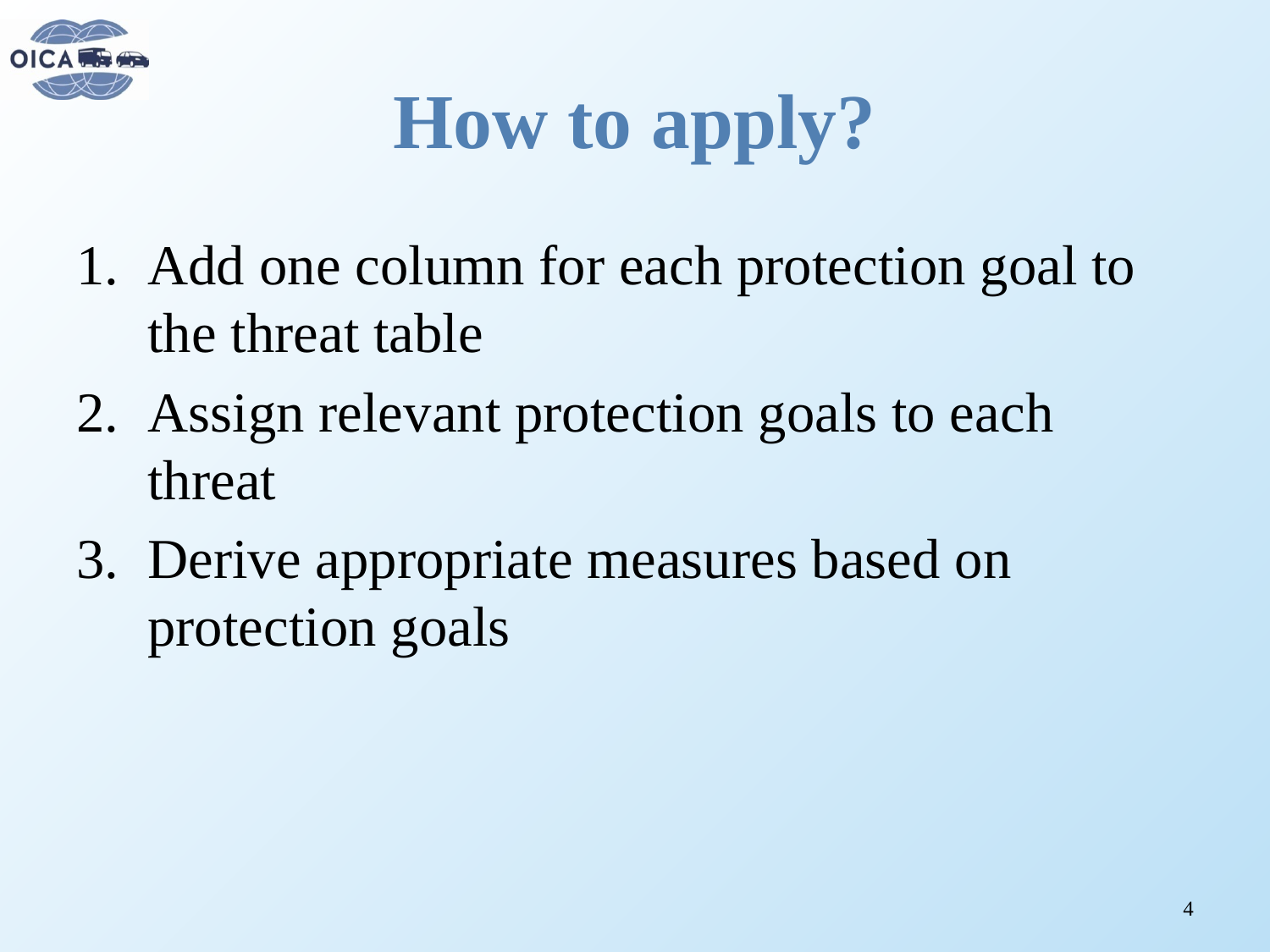

# How to apply?
Add one column for each protection goal to the threat table
Assign relevant protection goals to each threat
Derive appropriate measures based on protection goals
4